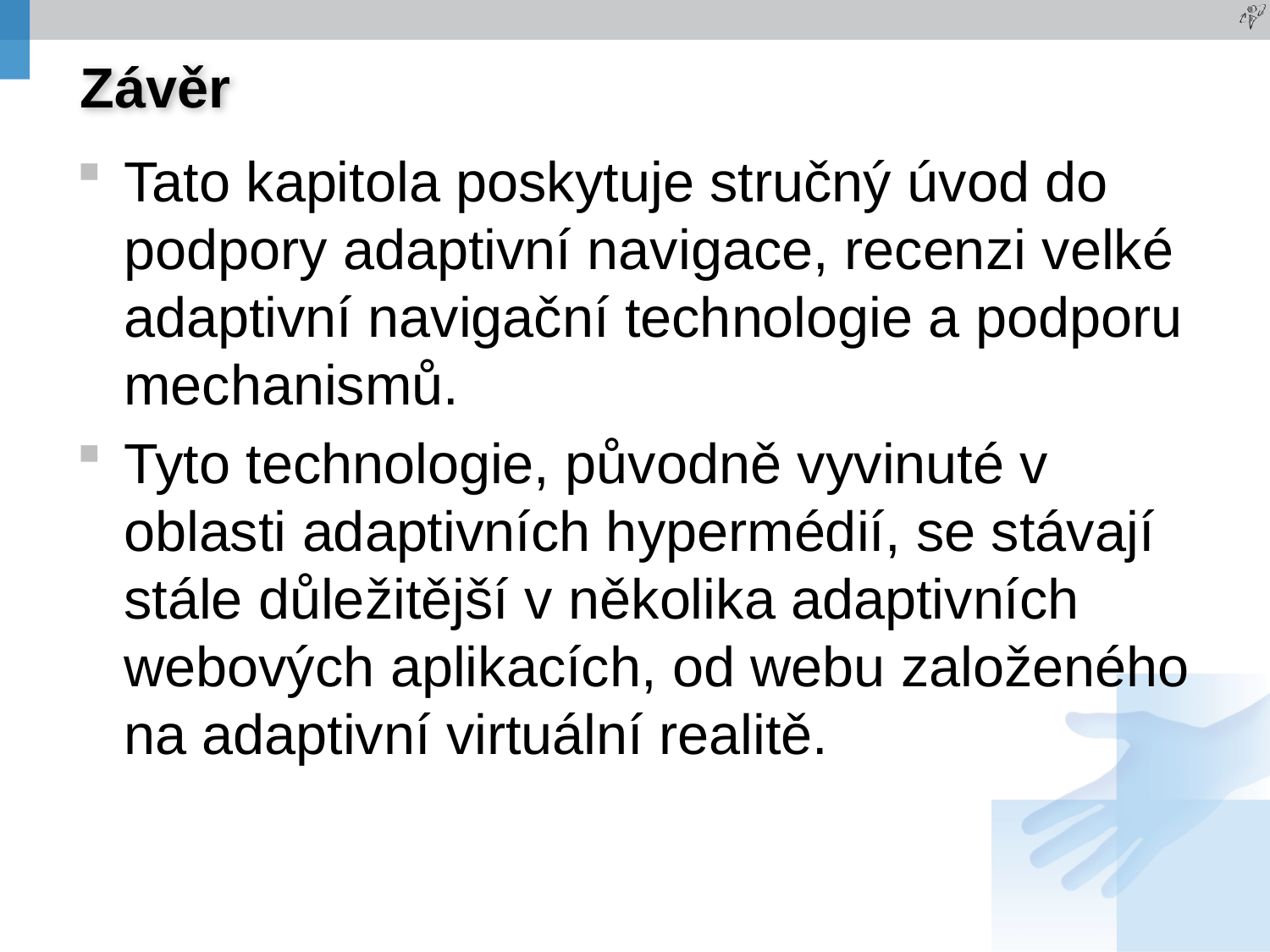

# Závěr
Tato kapitola poskytuje stručný úvod do podpory adaptivní navigace, recenzi velké adaptivní navigační technologie a podporu mechanismů.
Tyto technologie, původně vyvinuté v oblasti adaptivních hypermédií, se stávají stále důležitější v několika adaptivních webových aplikacích, od webu založeného na adaptivní virtuální realitě.